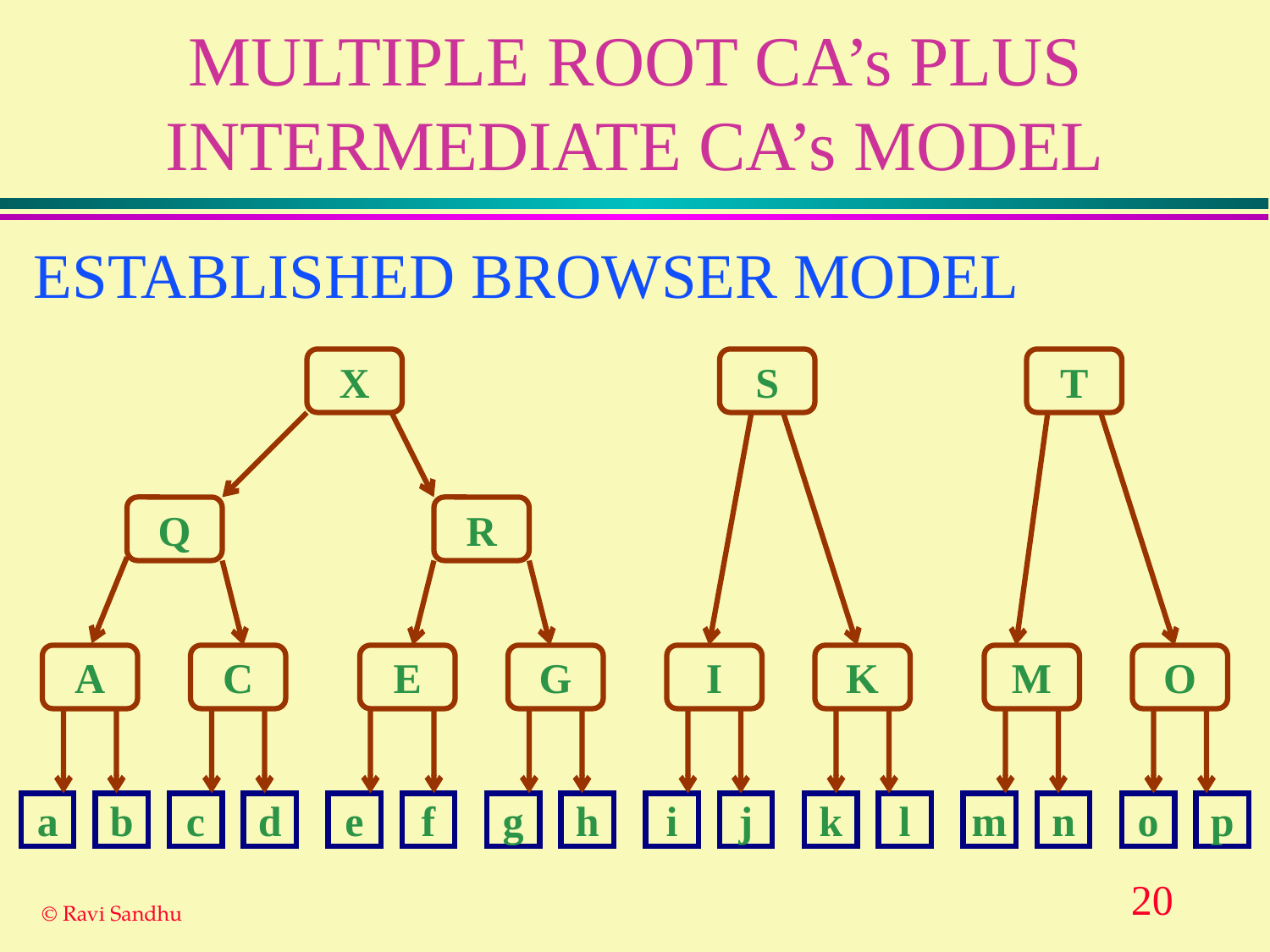

# MULTIPLE ROOT CA’s PLUS INTERMEDIATE CA’s MODEL
ESTABLISHED BROWSER MODEL
X
S
T

Q
R

A
C
E
G
I
K
M
O

a
b
c
d
e
f
g
h
i
j
k
l
m
n
o
p